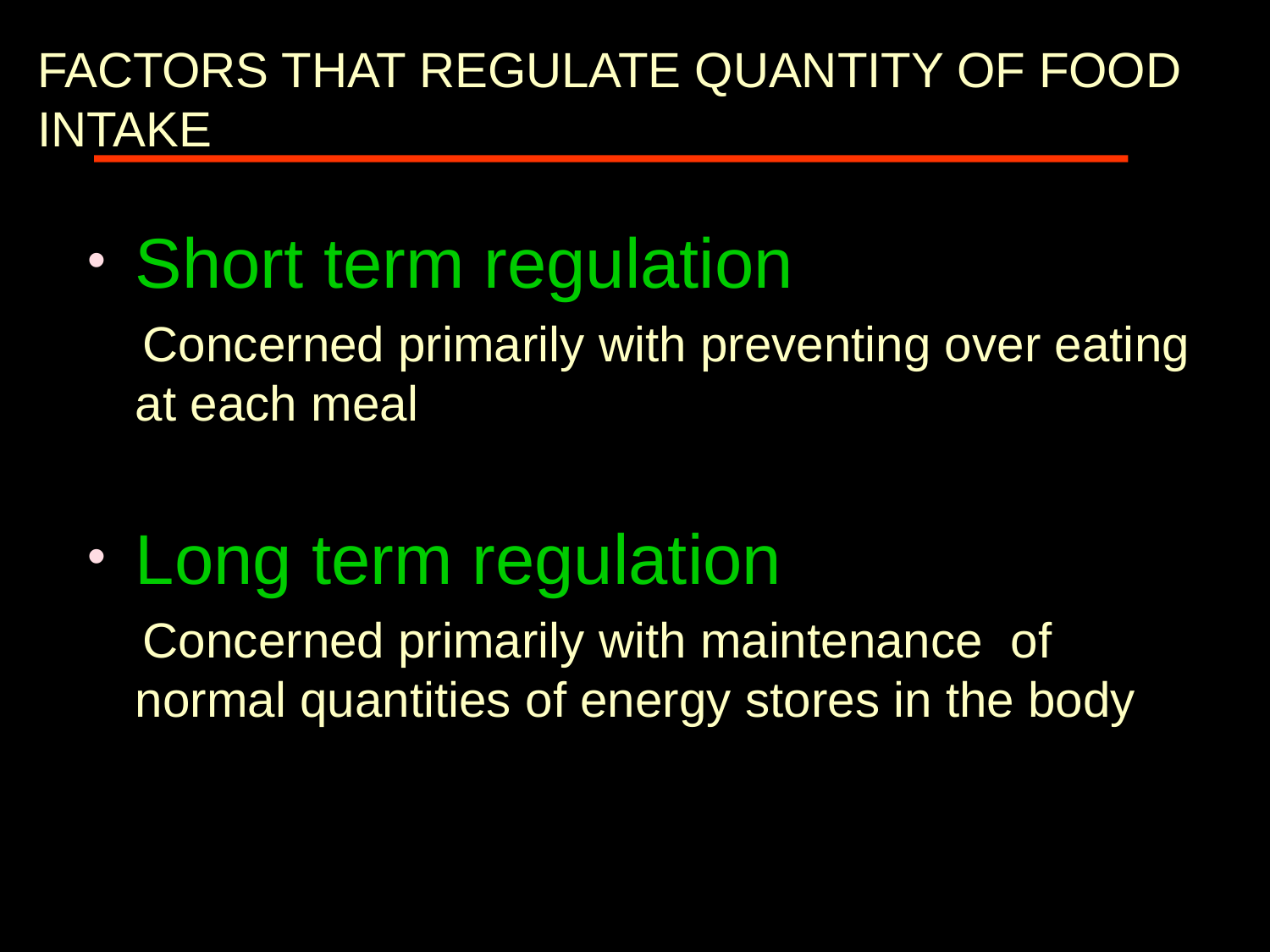

# FACTORS THAT REGULATE QUANTITY OF FOOD INTAKE
Short term regulation
    Concerned primarily with preventing over eating at each meal

Long term regulation
    Concerned primarily with maintenance  of normal quantities of energy stores in the body